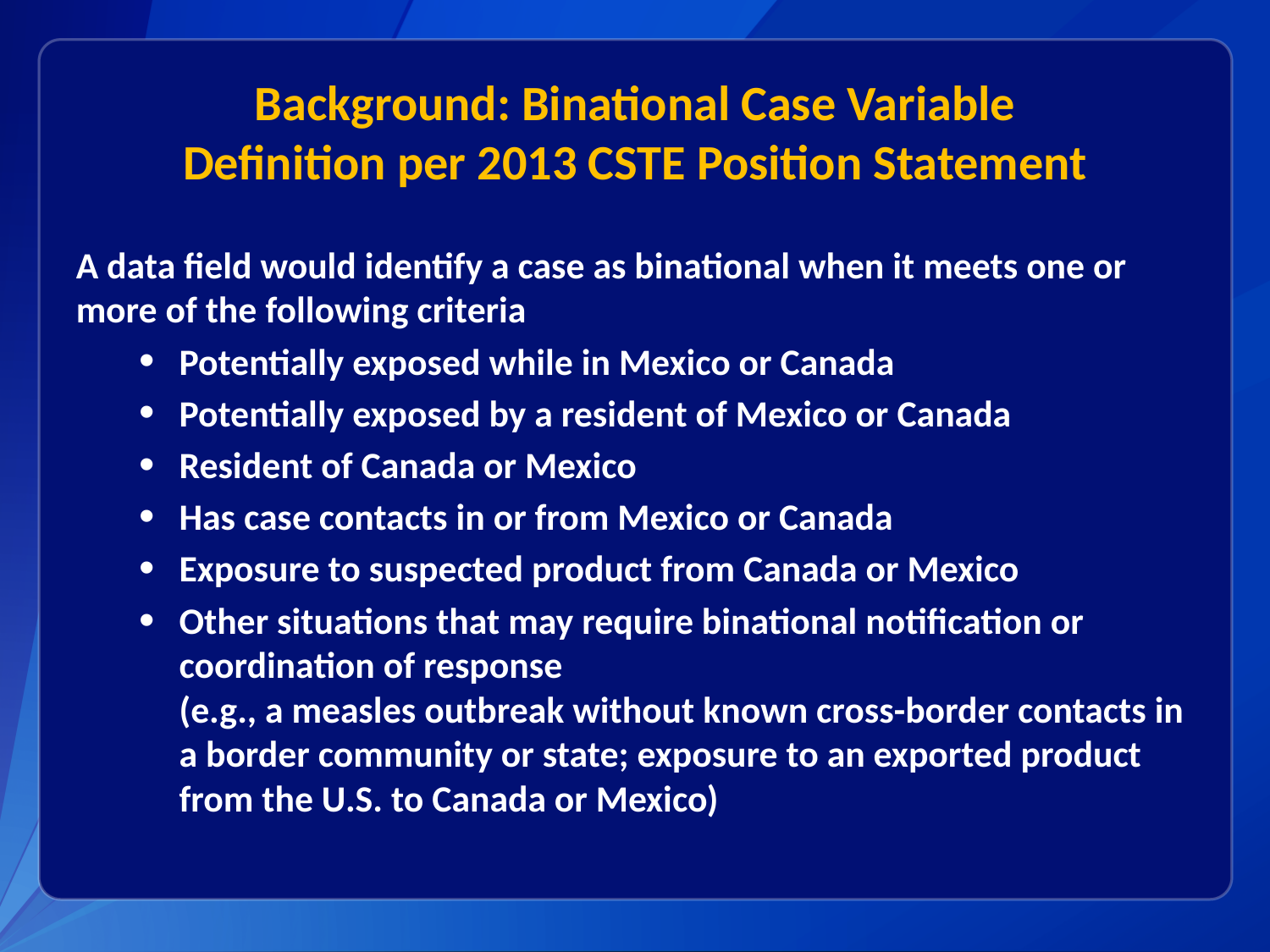

# Background: Binational Case Variable Definition per 2013 CSTE Position Statement
A data field would identify a case as binational when it meets one or more of the following criteria
Potentially exposed while in Mexico or Canada
Potentially exposed by a resident of Mexico or Canada
Resident of Canada or Mexico
Has case contacts in or from Mexico or Canada
Exposure to suspected product from Canada or Mexico
Other situations that may require binational notification or coordination of response
(e.g., a measles outbreak without known cross-border contacts in a border community or state; exposure to an exported product from the U.S. to Canada or Mexico)